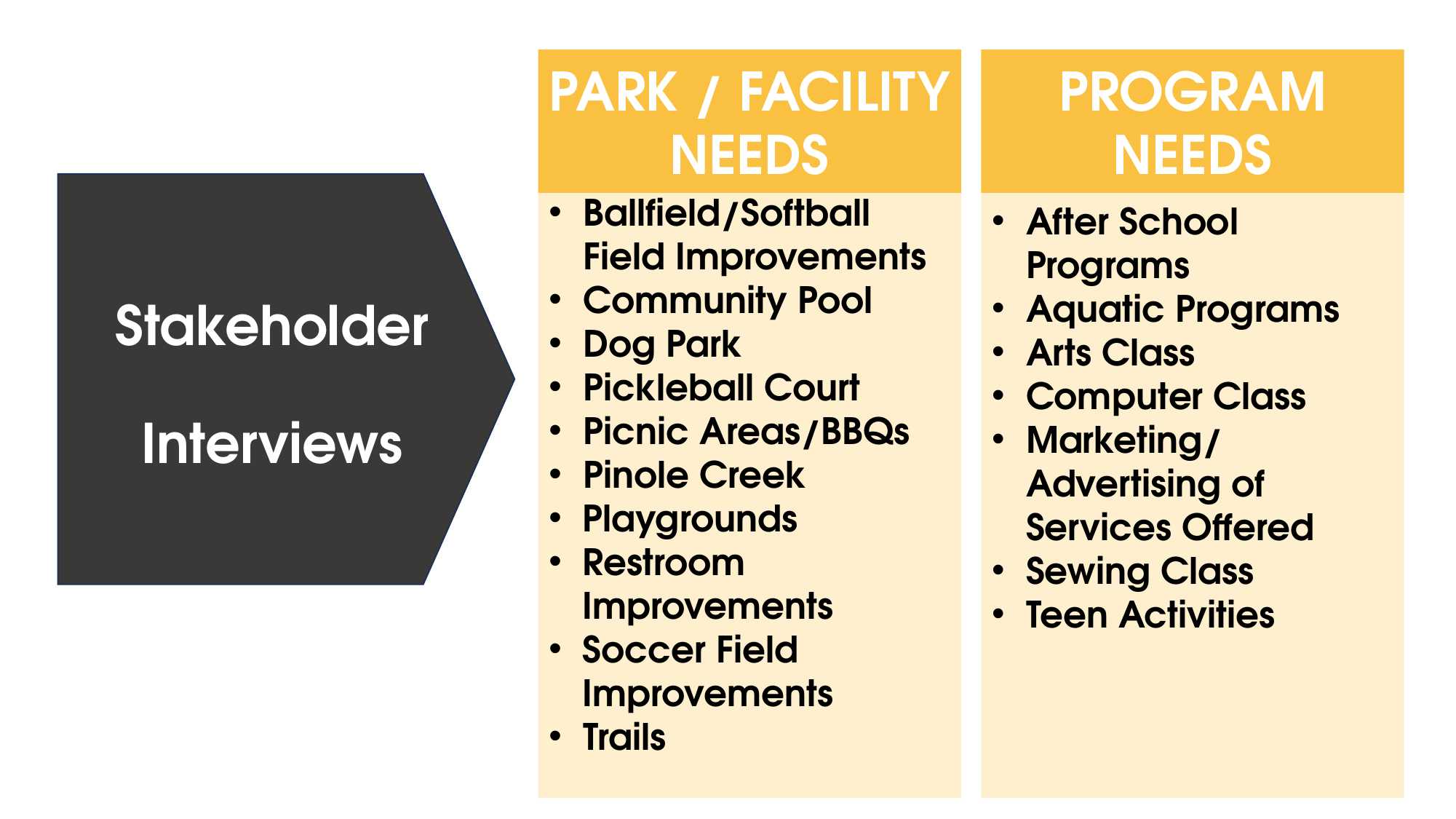

PARK / FACILITY NEEDS
PROGRAM NEEDS

Ballfield/Softball Field Improvements
Community Pool
Dog Park
Pickleball Court
Picnic Areas/BBQs
Pinole Creek
Playgrounds
Restroom Improvements
Soccer Field Improvements
Trails

After School Programs
Aquatic Programs
Arts Class
Computer Class
Marketing/
Advertising of Services Offered
Sewing Class
Teen Activities

# Stakeholder Interviews